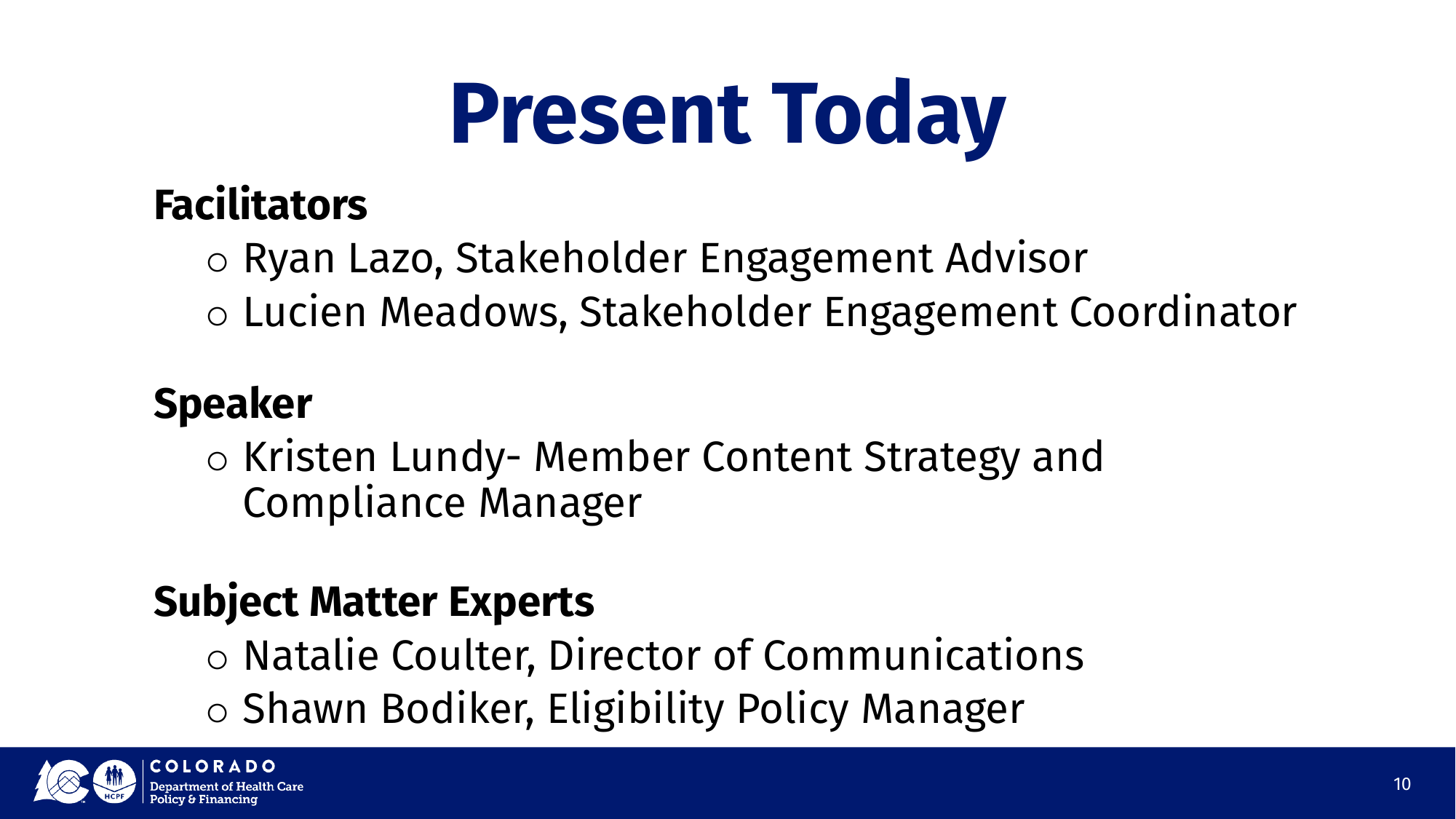

# Present Today
Facilitators
Ryan Lazo, Stakeholder Engagement Advisor
Lucien Meadows, Stakeholder Engagement Coordinator
Speaker
Kristen Lundy- Member Content Strategy and Compliance Manager

Subject Matter Experts
Natalie Coulter, Director of Communications
Shawn Bodiker, Eligibility Policy Manager
10